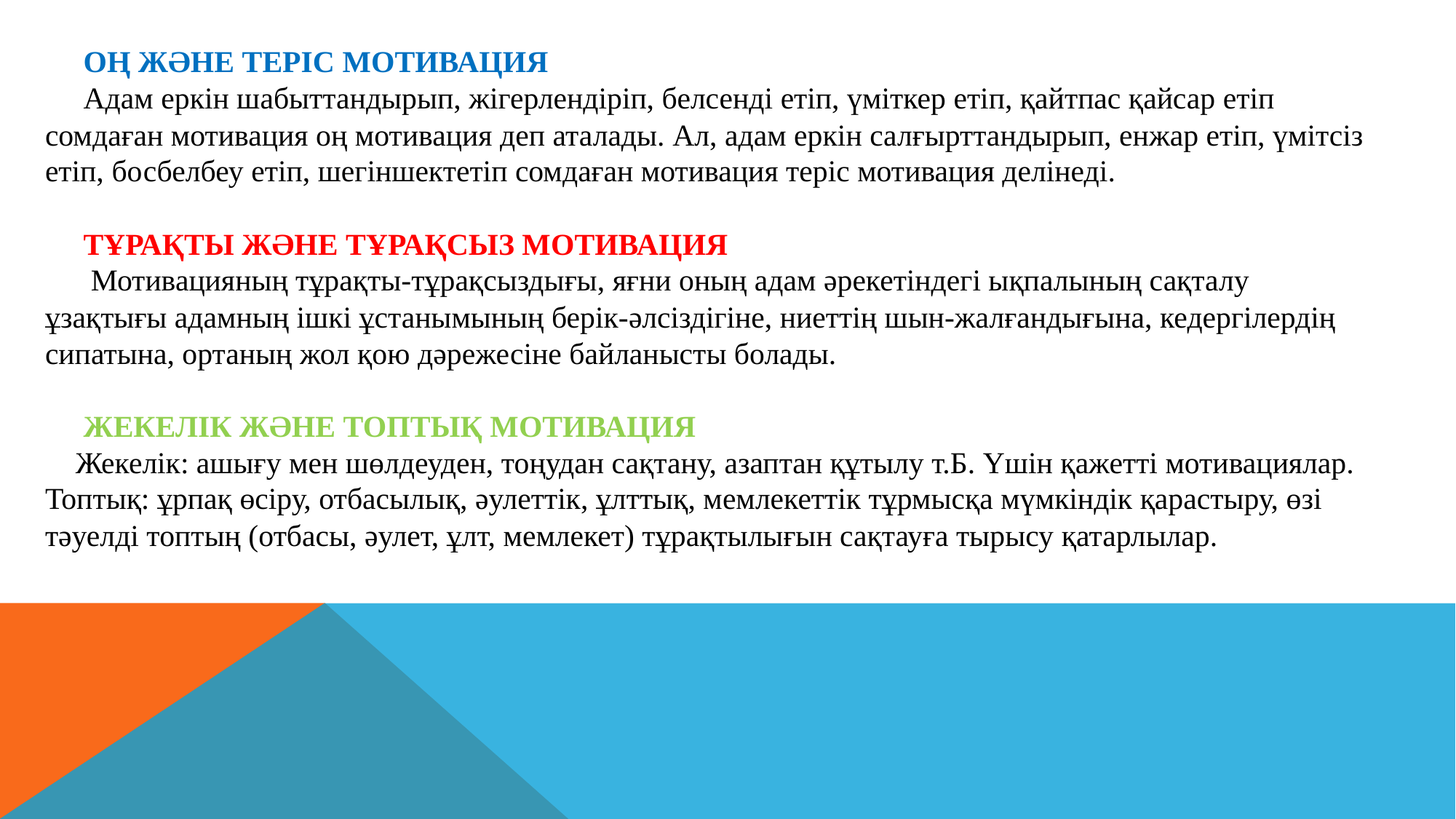

# ОҢ ЖӘНЕ ТЕРІС МОТИВАЦИЯ Адам еркін шабыттандырып, жігерлендіріп, белсенді етіп, үміткер етіп, қайтпас қайсар етіп сомдаған мотивация оң мотивация деп аталады. Ал, адам еркін салғырттандырып, енжар етіп, үмітсіз етіп, босбелбеу етіп, шегіншектетіп сомдаған мотивация теріс мотивация делінеді. ТҰРАҚТЫ ЖӘНЕ ТҰРАҚСЫЗ МОТИВАЦИЯ Мотивацияның тұрақты-тұрақсыздығы, яғни оның адам әрекетіндегі ықпалының сақталу ұзақтығы адамның ішкі ұстанымының берік-әлсіздігіне, ниеттің шын-жалғандығына, кедергілердің сипатына, ортаның жол қою дәрежесіне байланысты болады. ЖЕКЕЛІК ЖӘНЕ ТОПТЫҚ МОТИВАЦИЯ Жекелік: ашығу мен шөлдеуден, тоңудан сақтану, азаптан құтылу т.Б. Үшін қажетті мотивациялар. Топтық: ұрпақ өсіру, отбасылық, әулеттік, ұлттық, мемлекеттік тұрмысқа мүмкіндік қарастыру, өзі тәуелді топтың (отбасы, әулет, ұлт, мемлекет) тұрақтылығын сақтауға тырысу қатарлылар.